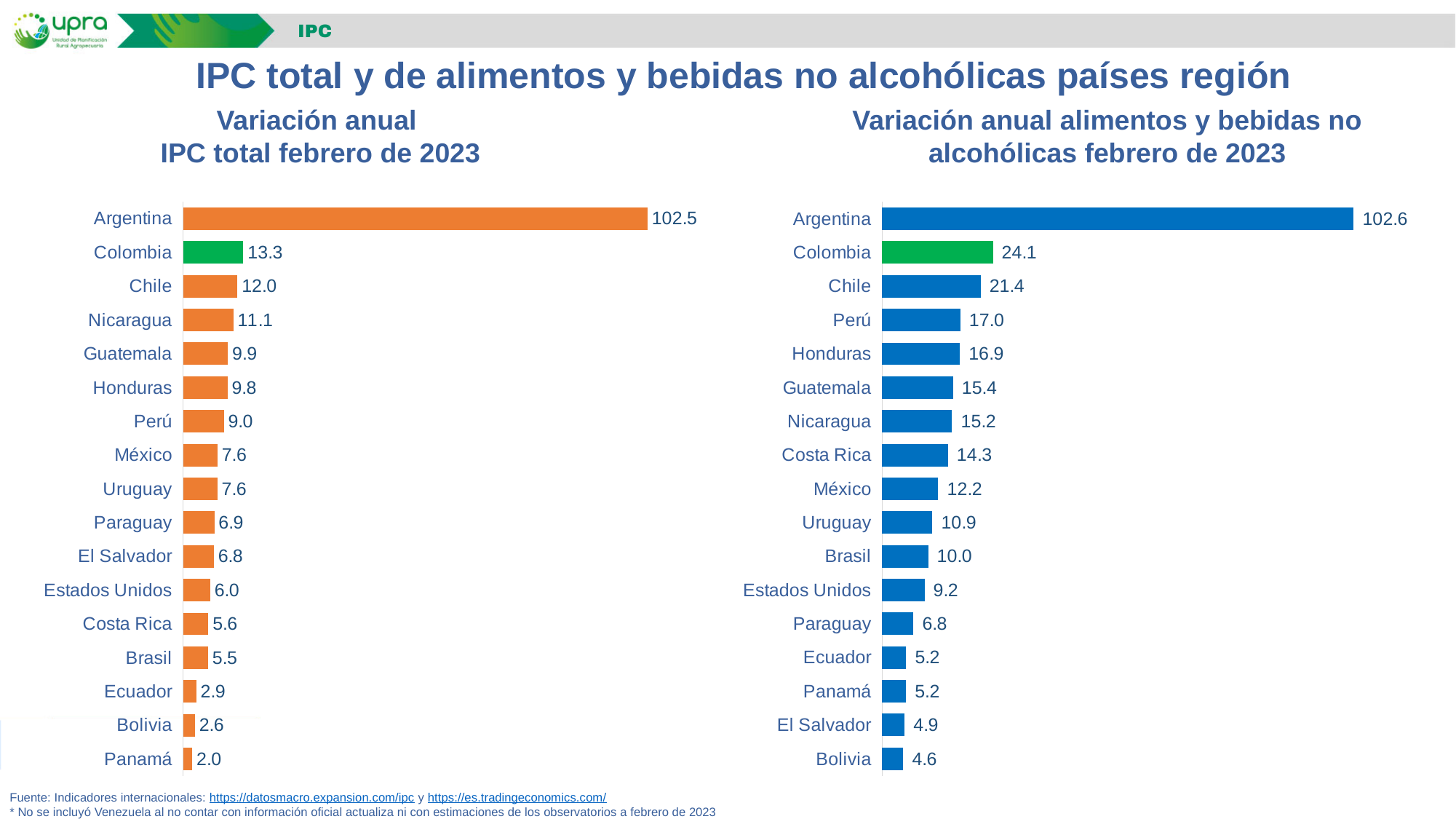

IPC
IPC total y de alimentos y bebidas no alcohólicas países región
Variación anual alimentos y bebidas no alcohólicas febrero de 2023
Variación anual
IPC total febrero de 2023

### Chart

| Category | IPC alimentos |
|---|---|
| Bolivia | 4.6 |
| El Salvador | 4.9 |
| Panamá | 5.19 |
| Ecuador | 5.2 |
| Paraguay | 6.8 |
| Estados Unidos | 9.2 |
| Brasil | 10.0 |
| Uruguay | 10.92 |
| México | 12.2 |
| Costa Rica | 14.3 |
| Nicaragua | 15.2 |
| Guatemala | 15.4 |
| Honduras | 16.89 |
| Perú | 16.98 |
| Chile | 21.4 |
| Colombia | 24.1 |
| Argentina | 102.6 |

### Chart

| Category | IPC |
|---|---|
| Panamá | 2.04 |
| Bolivia | 2.6 |
| Ecuador | 2.9 |
| Brasil | 5.5 |
| Costa Rica | 5.58 |
| Estados Unidos | 6.0 |
| El Salvador | 6.8 |
| Paraguay | 6.9 |
| Uruguay | 7.55 |
| México | 7.6 |
| Perú | 8.99 |
| Honduras | 9.8 |
| Guatemala | 9.9 |
| Nicaragua | 11.1 |
| Chile | 12.0 |
| Colombia | 13.3 |
| Argentina | 102.5 |
Fuente: Indicadores internacionales: https://datosmacro.expansion.com/ipc y https://es.tradingeconomics.com/
* No se incluyó Venezuela al no contar con información oficial actualiza ni con estimaciones de los observatorios a febrero de 2023